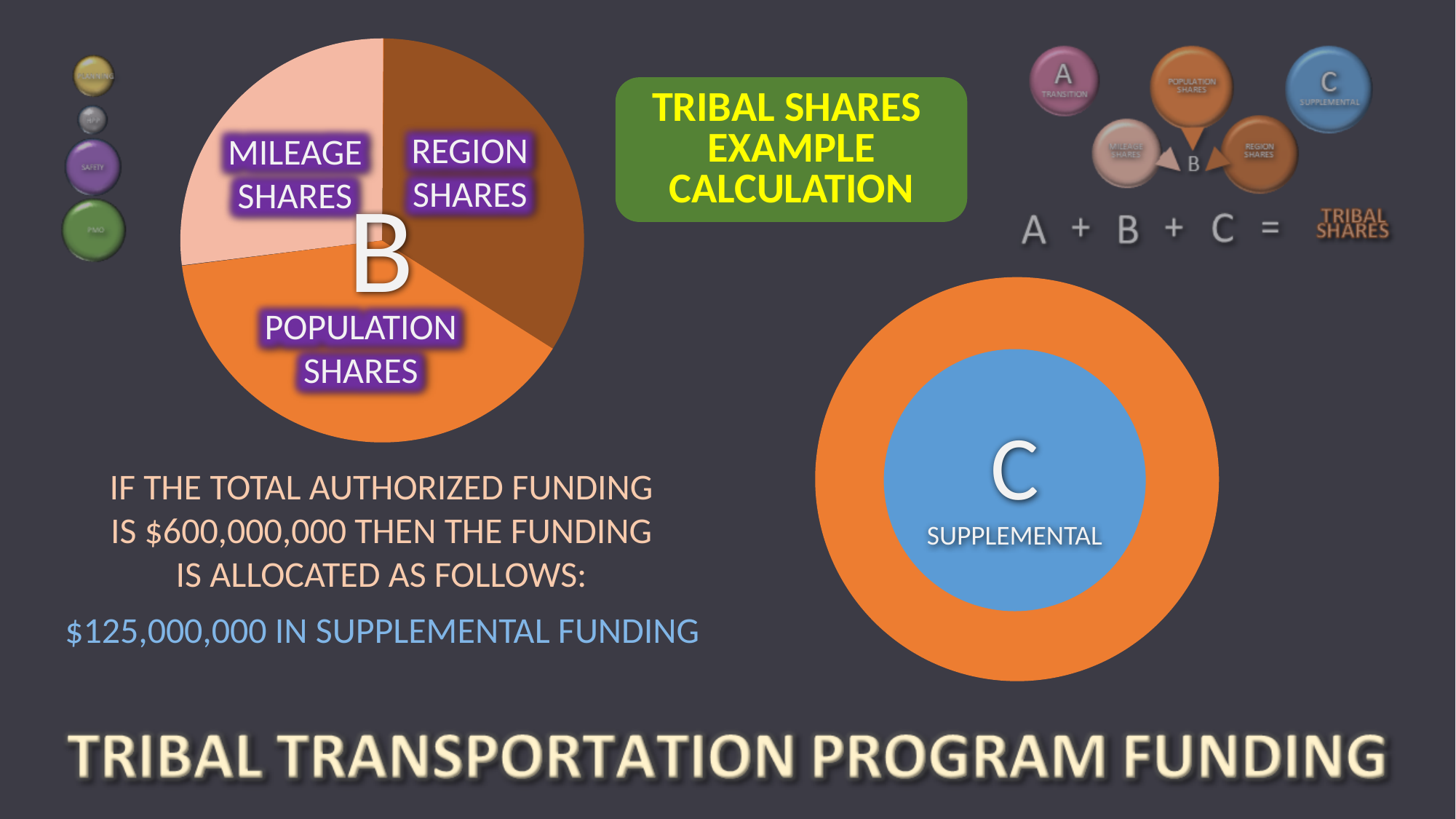

TRIBAL SHARES  EXAMPLE CALCULATION
REGION SHARES
MILEAGE SHARES
B

POPULATION SHARES

C
SUPPLEMENTAL
IF THE TOTAL AUTHORIZED FUNDING IS $600,000,000 THEN THE FUNDING IS ALLOCATED AS FOLLOWS:
$125,000,000 IN SUPPLEMENTAL FUNDING